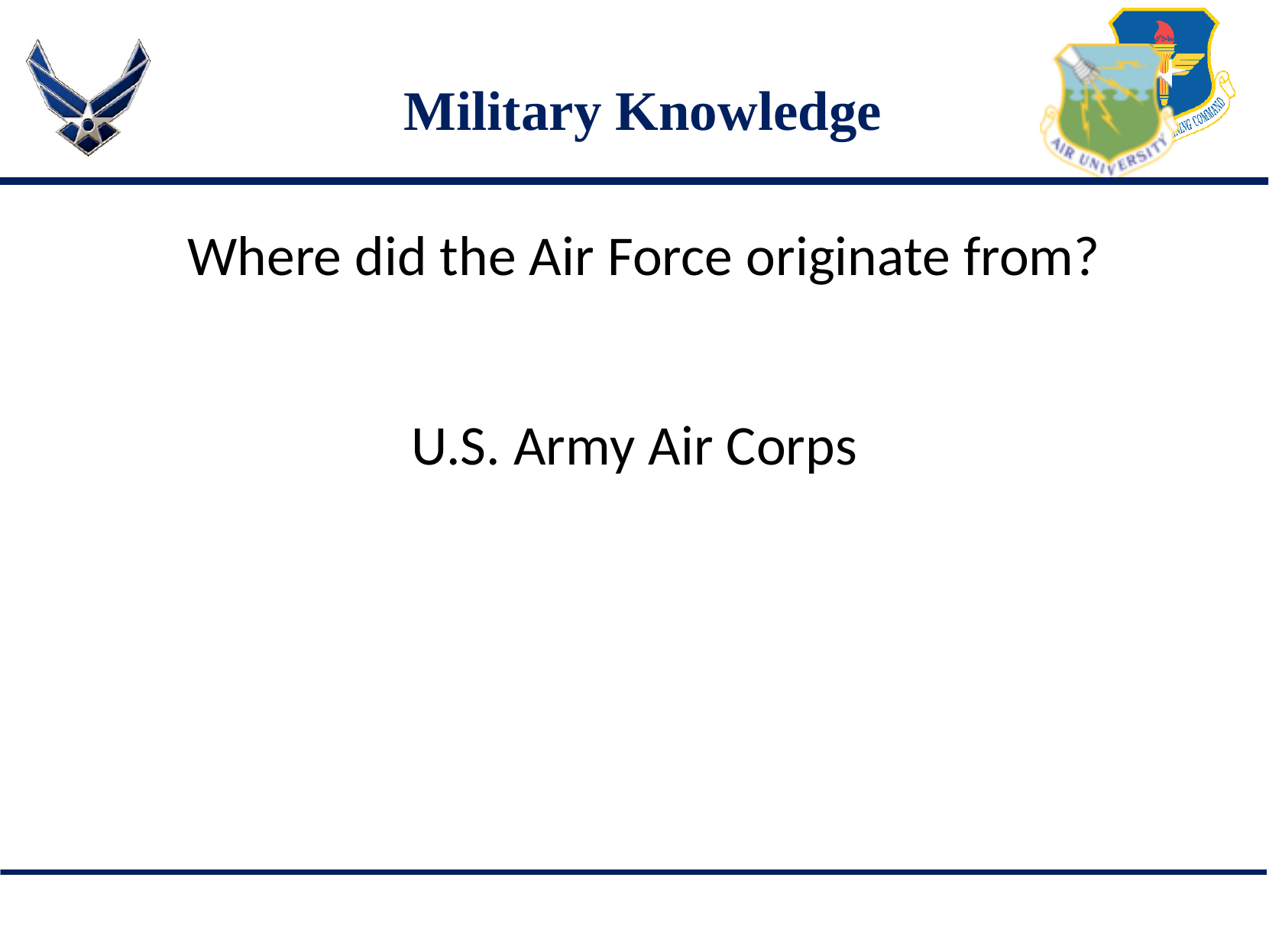

# Military Knowledge
Where did the Air Force originate from?
U.S. Army Air Corps